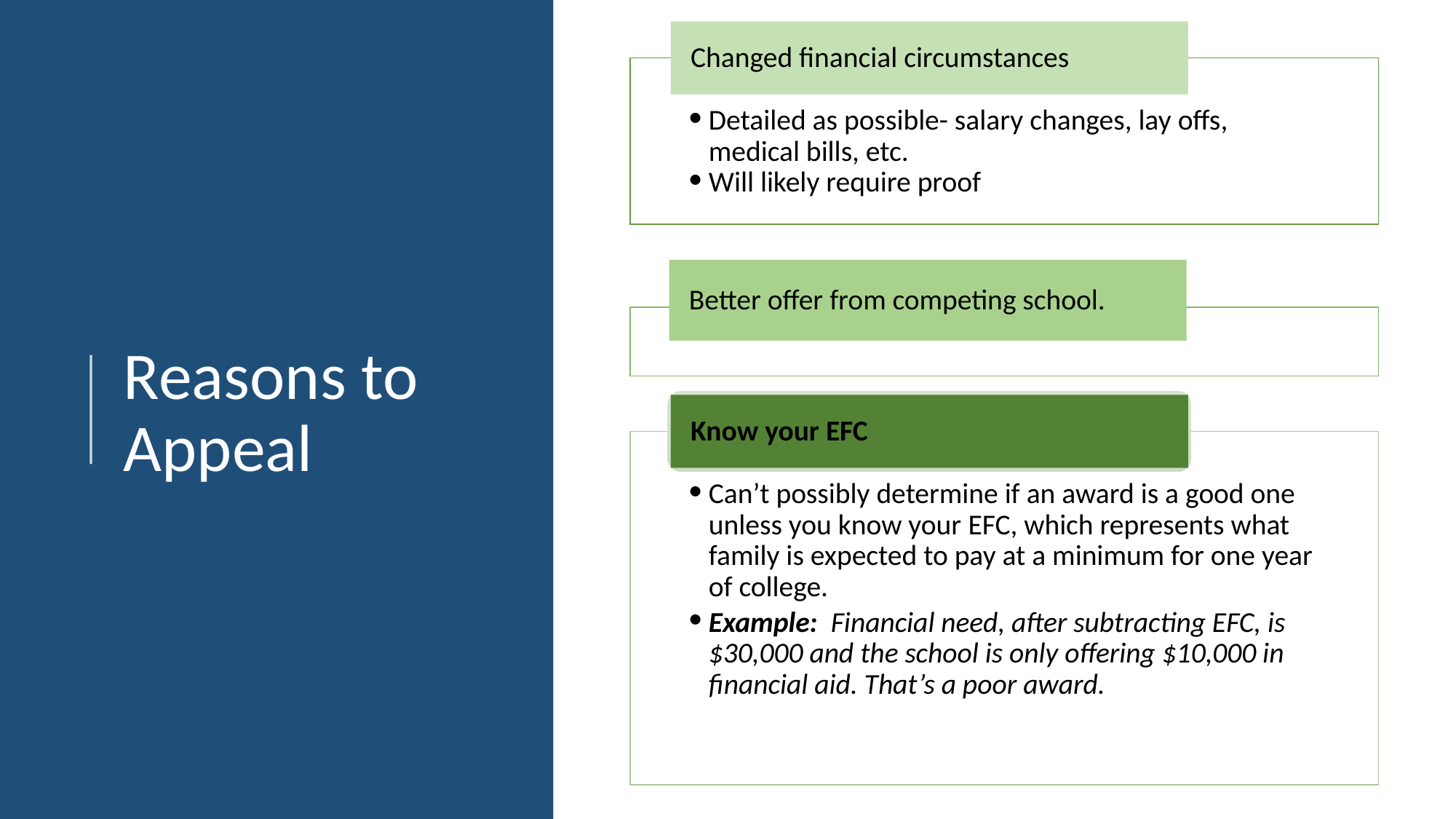

Changed financial circumstances

Detailed as possible- salary changes, lay offs, medical bills, etc.
Will likely require proof
# Reasons to Appeal
Better offer from competing school.

Know your EFC

Can’t possibly determine if an award is a good one unless you know your EFC, which represents what family is expected to pay at a minimum for one year of college.
Example:  Financial need, after subtracting EFC, is $30,000 and the school is only offering $10,000 in financial aid. That’s a poor award.